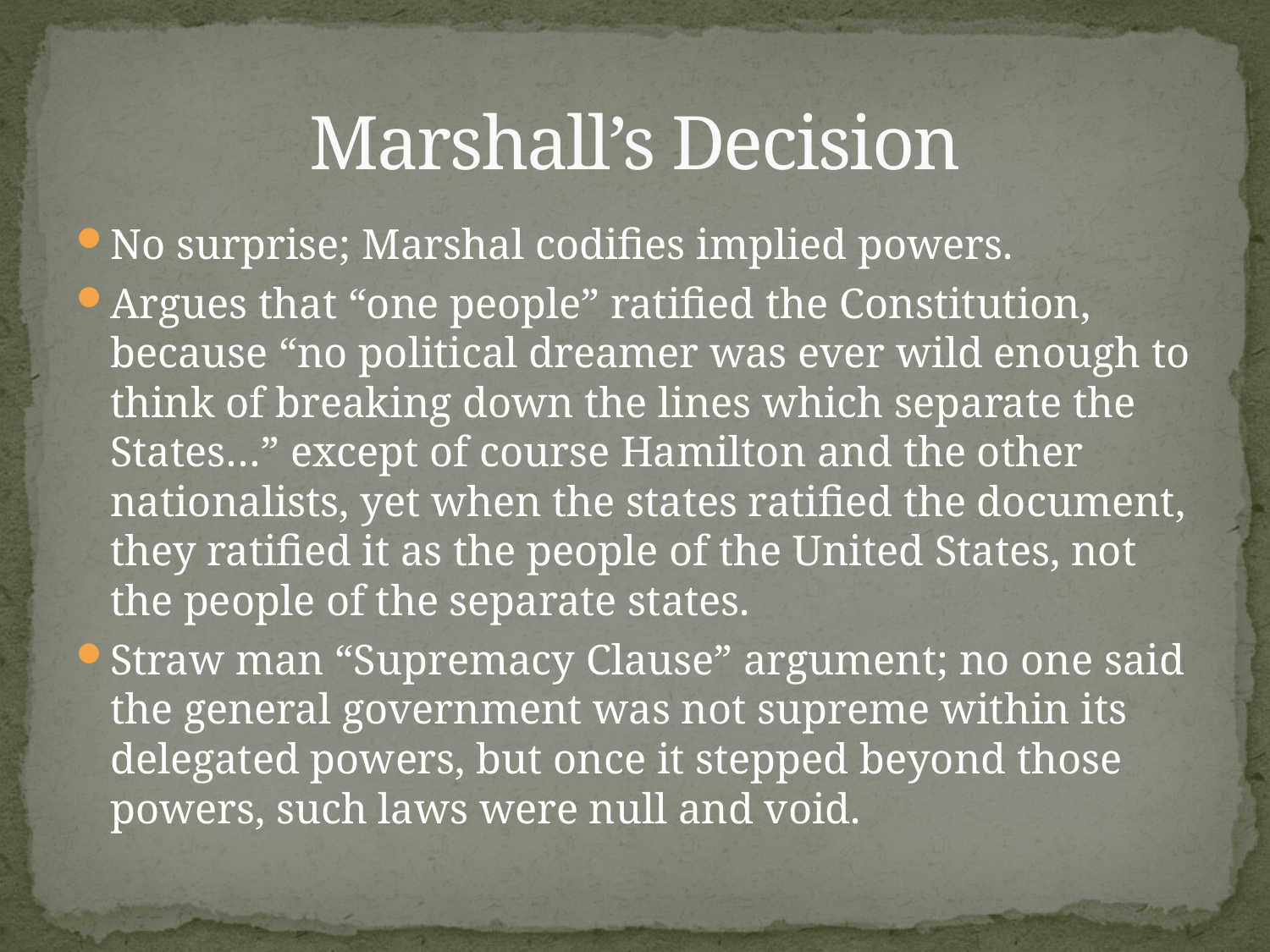

# Marshall’s Decision
No surprise; Marshal codifies implied powers.
Argues that “one people” ratified the Constitution, because “no political dreamer was ever wild enough to think of breaking down the lines which separate the States…” except of course Hamilton and the other nationalists, yet when the states ratified the document, they ratified it as the people of the United States, not the people of the separate states.
Straw man “Supremacy Clause” argument; no one said the general government was not supreme within its delegated powers, but once it stepped beyond those powers, such laws were null and void.